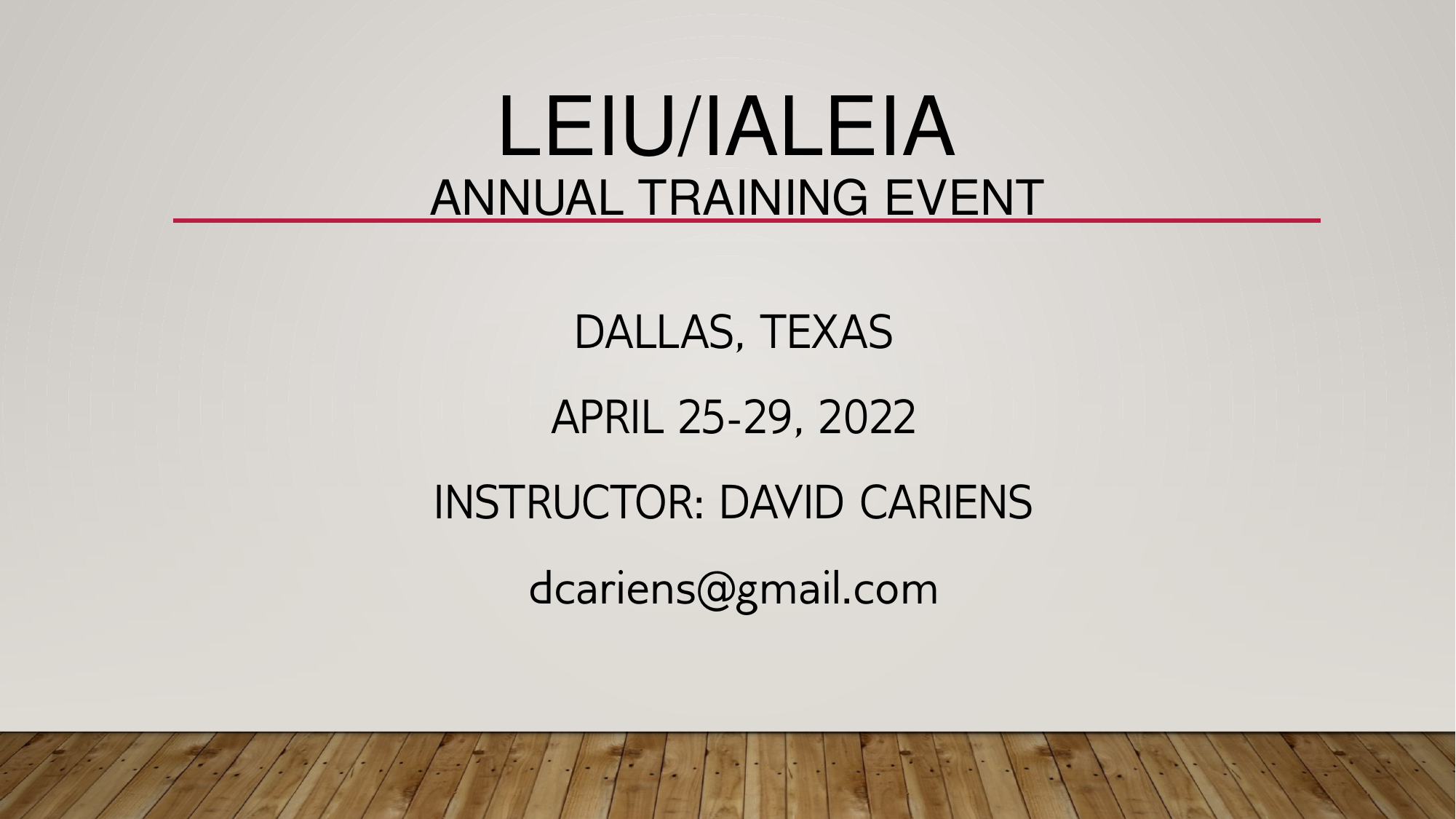

# LEIU/IALEIA ANNUAL TRAINING EVENT
DALLAS, TEXAS
APRIL 25-29, 2022
INSTRUCTOR: DAVID CARIENS
dcariens@gmail.com